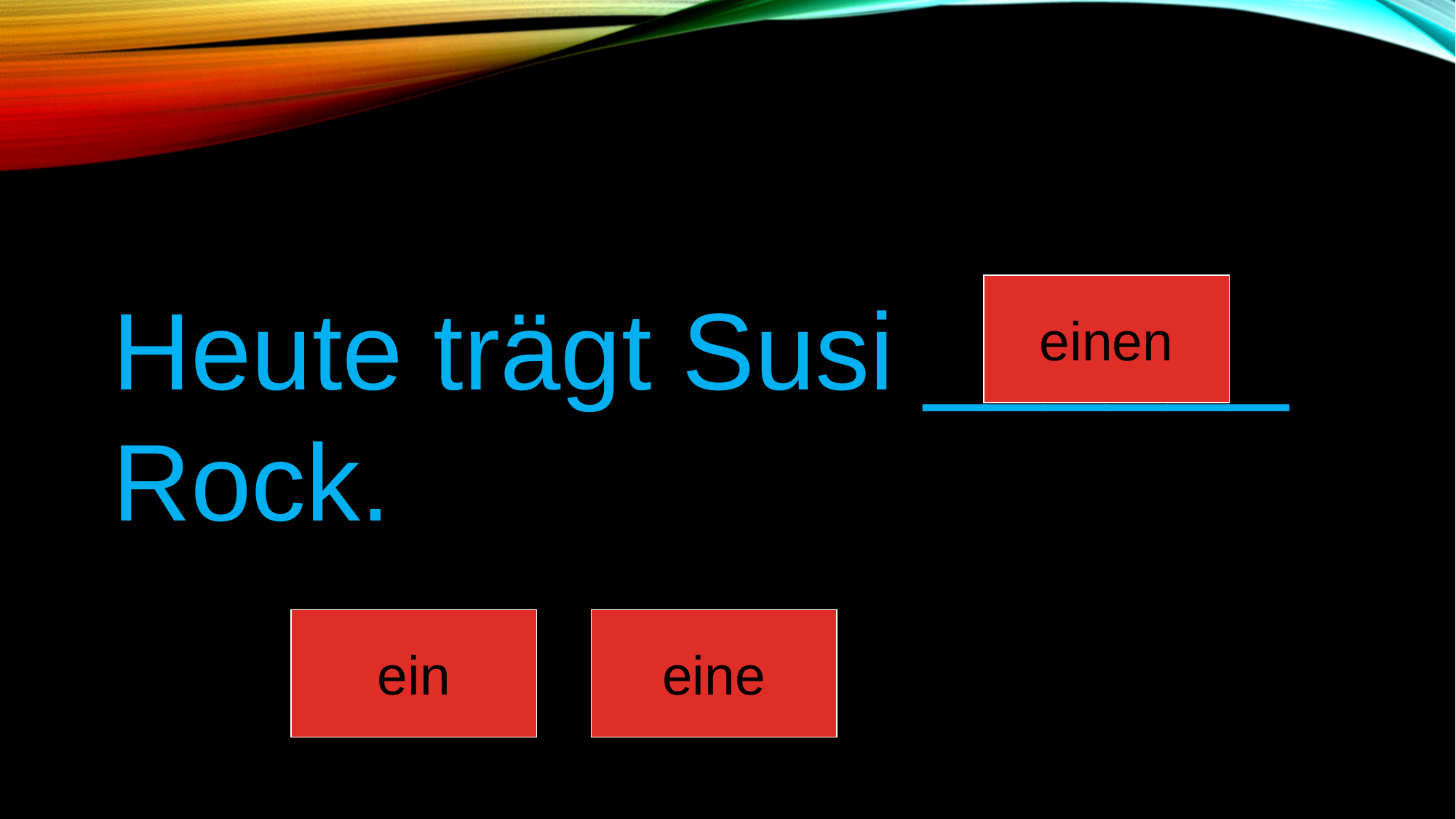

Heute trägt Susi ______ Rock.
einen
ein
eine